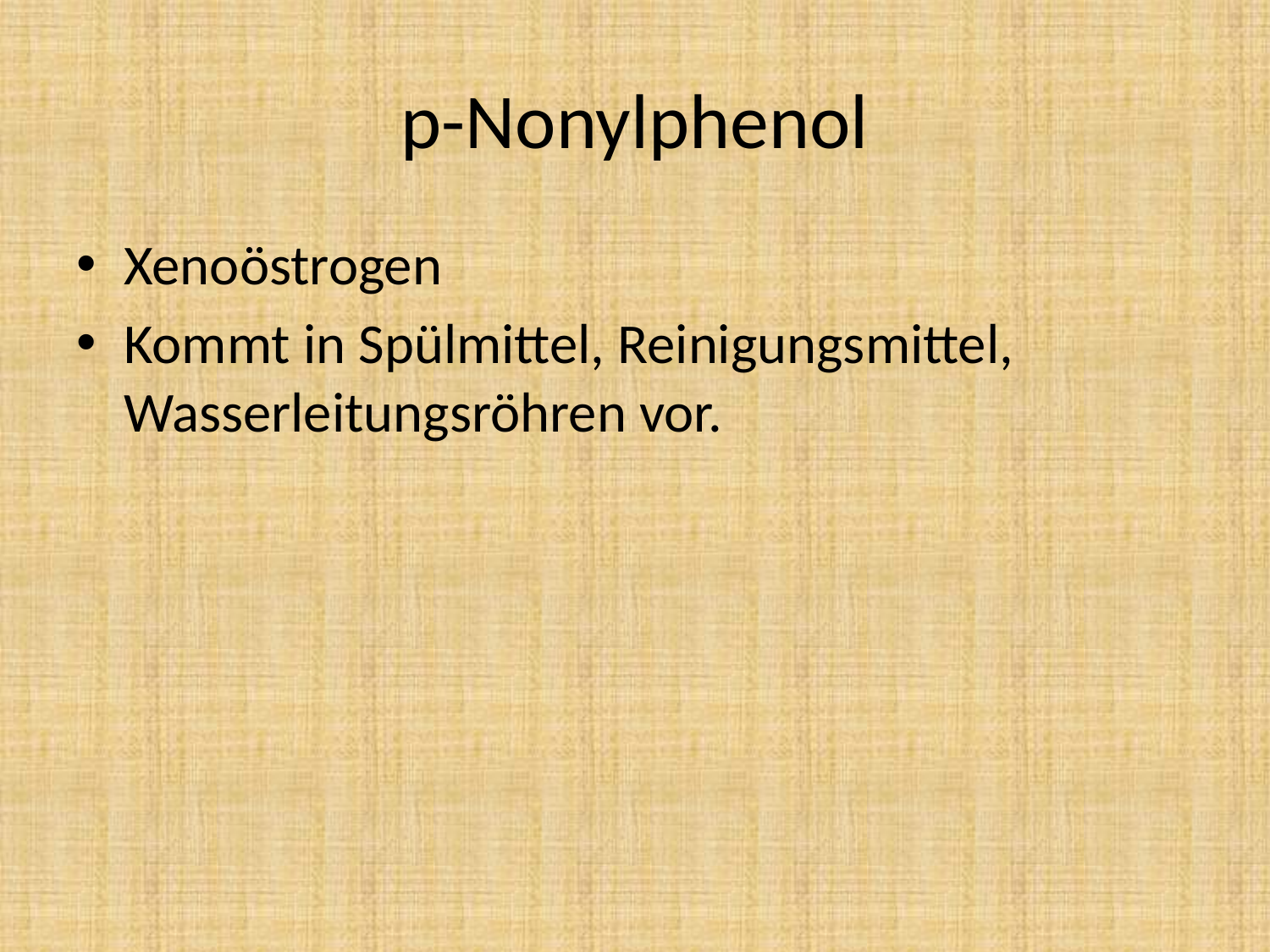

# p-Nonylphenol
Xenoöstrogen
Kommt in Spülmittel, Reinigungsmittel, Wasserleitungsröhren vor.